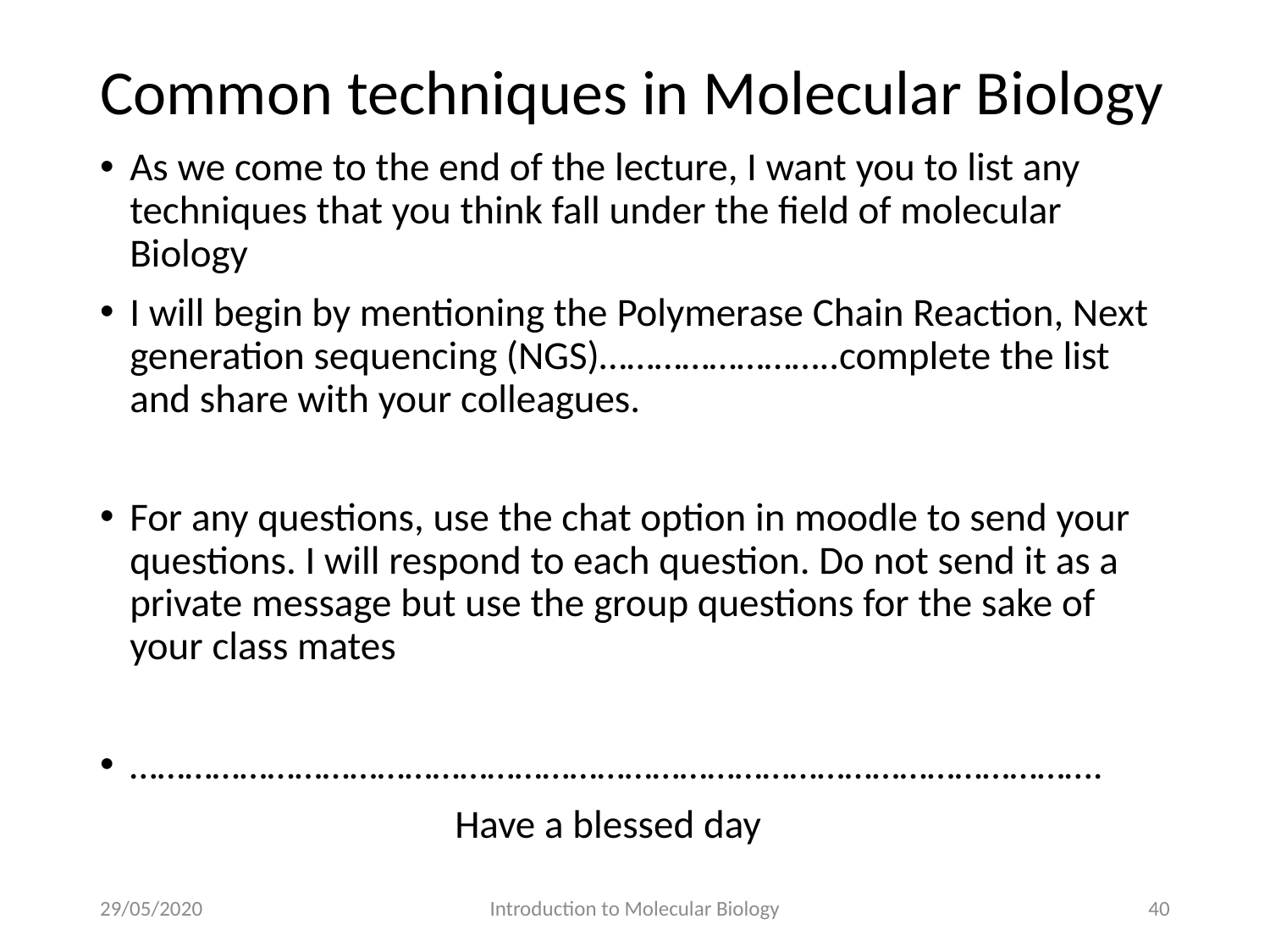

# Common techniques in Molecular Biology
As we come to the end of the lecture, I want you to list any techniques that you think fall under the field of molecular Biology
I will begin by mentioning the Polymerase Chain Reaction, Next generation sequencing (NGS)……………………..complete the list and share with your colleagues.

For any questions, use the chat option in moodle to send your questions. I will respond to each question. Do not send it as a private message but use the group questions for the sake of your class mates

…………………………………………………………………………………………….
                                       Have a blessed day
29/05/2020
Introduction to Molecular Biology
40